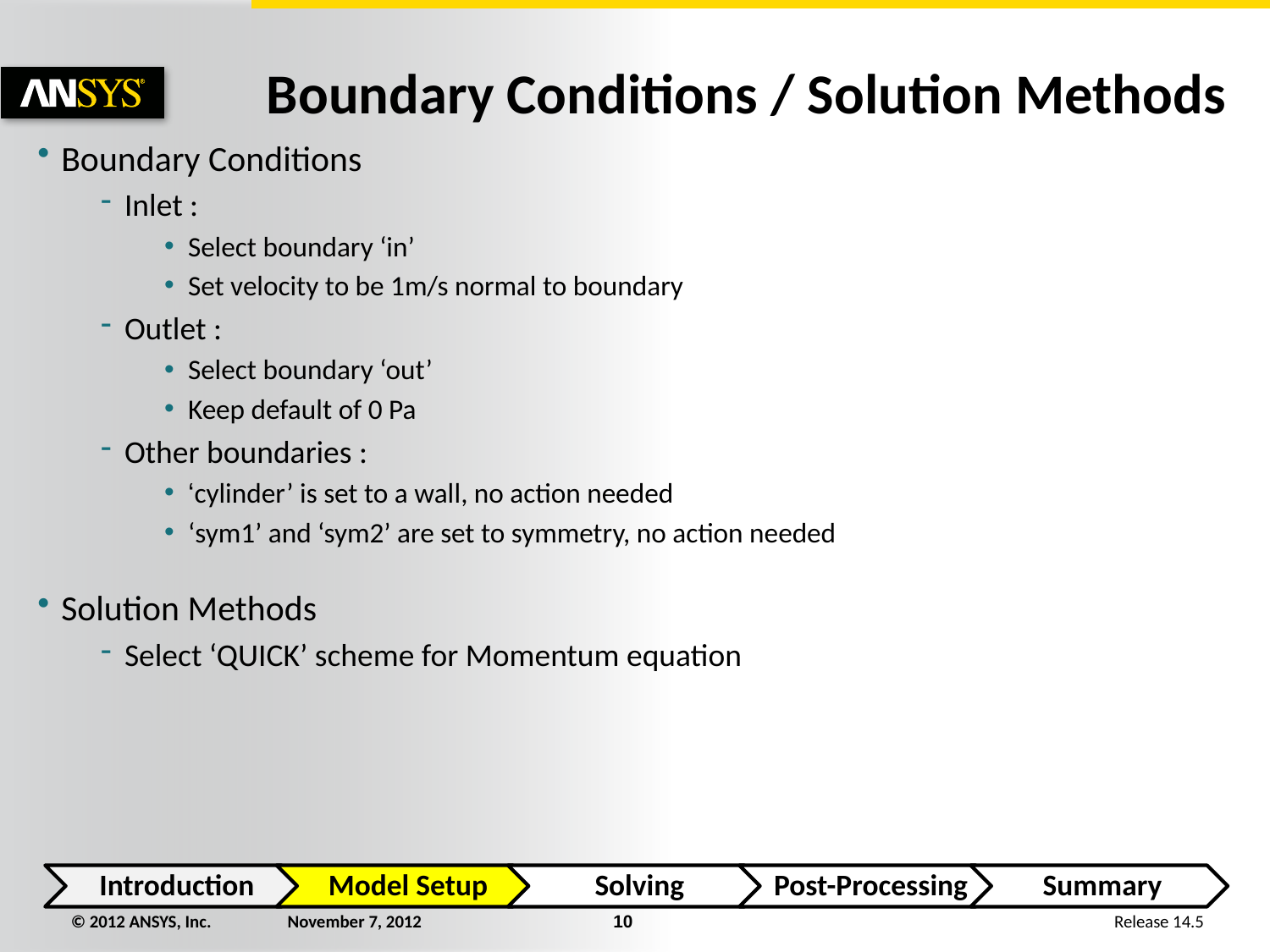

Boundary Conditions / Solution Methods
Boundary Conditions
Inlet :
Select boundary ‘in’
Set velocity to be 1m/s normal to boundary
Outlet :
Select boundary ‘out’
Keep default of 0 Pa
Other boundaries :
‘cylinder’ is set to a wall, no action needed
‘sym1’ and ‘sym2’ are set to symmetry, no action needed

Solution Methods
Select ‘QUICK’ scheme for Momentum equation

Introduction
Model Setup
Solving
Post-Processing
Summary